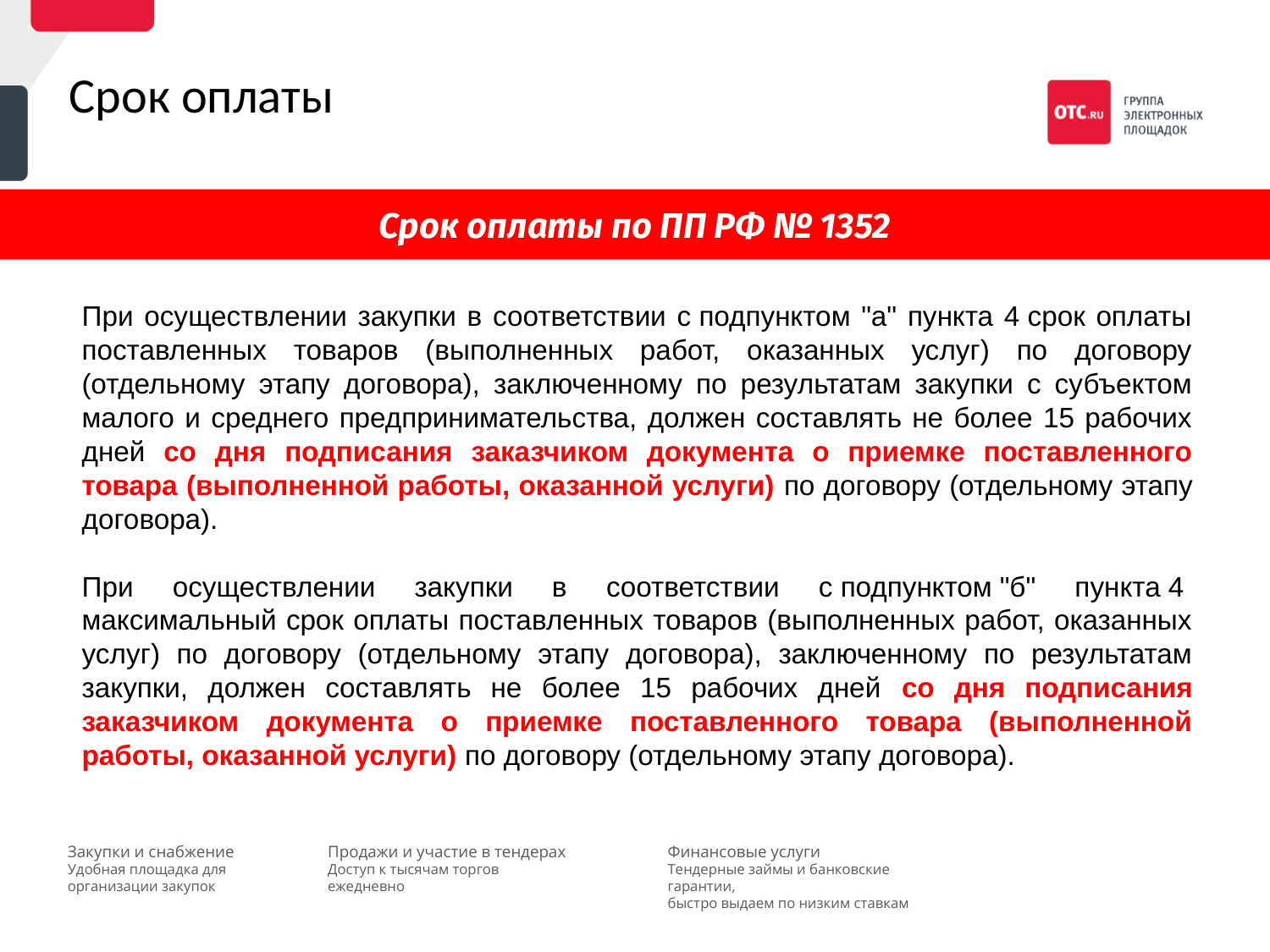

Срок оплаты
Срок оплаты по ПП РФ № 1352

При осуществлении закупки в соответствии с подпунктом "а" пункта 4 срок оплаты поставленных товаров (выполненных работ, оказанных услуг) по договору (отдельному этапу договора), заключенному по результатам закупки с субъектом малого и среднего предпринимательства, должен составлять не более 15 рабочих дней со дня подписания заказчиком документа о приемке поставленного товара (выполненной работы, оказанной услуги) по договору (отдельному этапу договора).

При осуществлении закупки в соответствии с подпунктом "б" пункта 4  максимальный срок оплаты поставленных товаров (выполненных работ, оказанных услуг) по договору (отдельному этапу договора), заключенному по результатам закупки, должен составлять не более 15 рабочих дней со дня подписания заказчиком документа о приемке поставленного товара (выполненной работы, оказанной услуги) по договору (отдельному этапу договора).